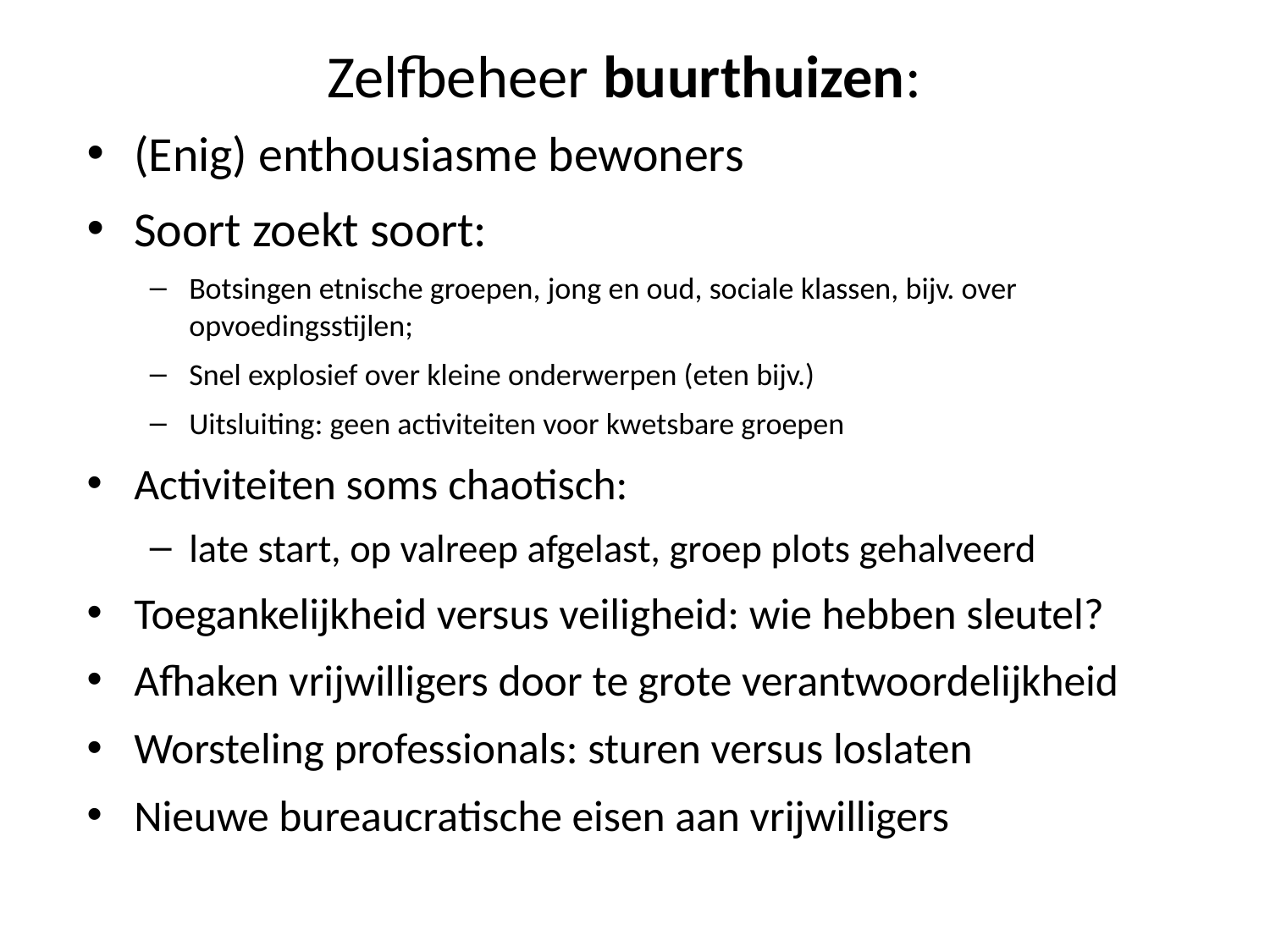

# Zelfbeheer buurthuizen:
(Enig) enthousiasme bewoners
Soort zoekt soort:
Botsingen etnische groepen, jong en oud, sociale klassen, bijv. over opvoedingsstijlen;
Snel explosief over kleine onderwerpen (eten bijv.)
Uitsluiting: geen activiteiten voor kwetsbare groepen
Activiteiten soms chaotisch:
late start, op valreep afgelast, groep plots gehalveerd
Toegankelijkheid versus veiligheid: wie hebben sleutel?
Afhaken vrijwilligers door te grote verantwoordelijkheid
Worsteling professionals: sturen versus loslaten
Nieuwe bureaucratische eisen aan vrijwilligers